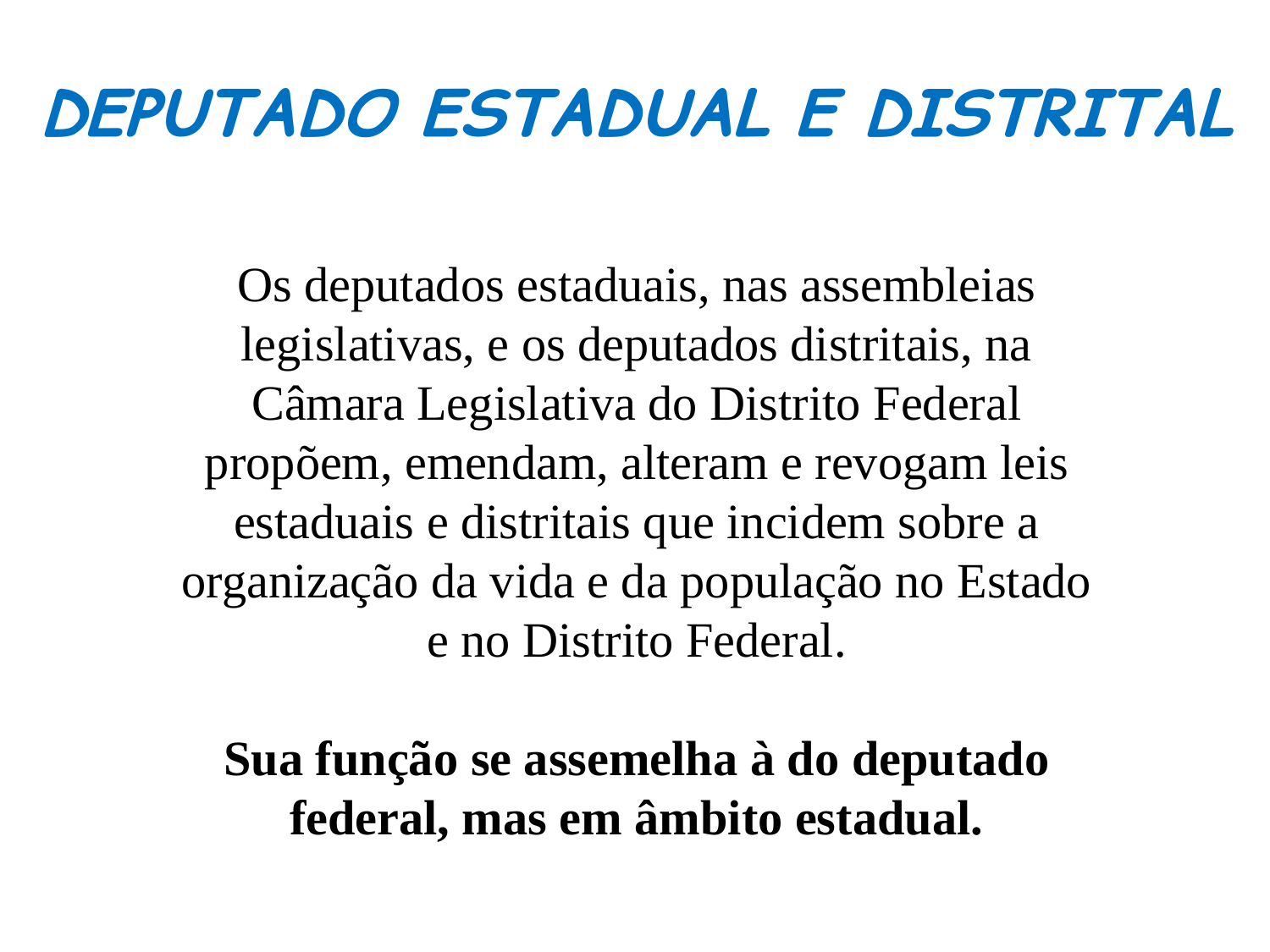

DEPUTADO ESTADUAL E DISTRITAL
Os deputados estaduais, nas assembleias legislativas, e os deputados distritais, na Câmara Legislativa do Distrito Federal propõem, emendam, alteram e revogam leis estaduais e distritais que incidem sobre a organização da vida e da população no Estado e no Distrito Federal.

Sua função se assemelha à do deputado federal, mas em âmbito estadual.